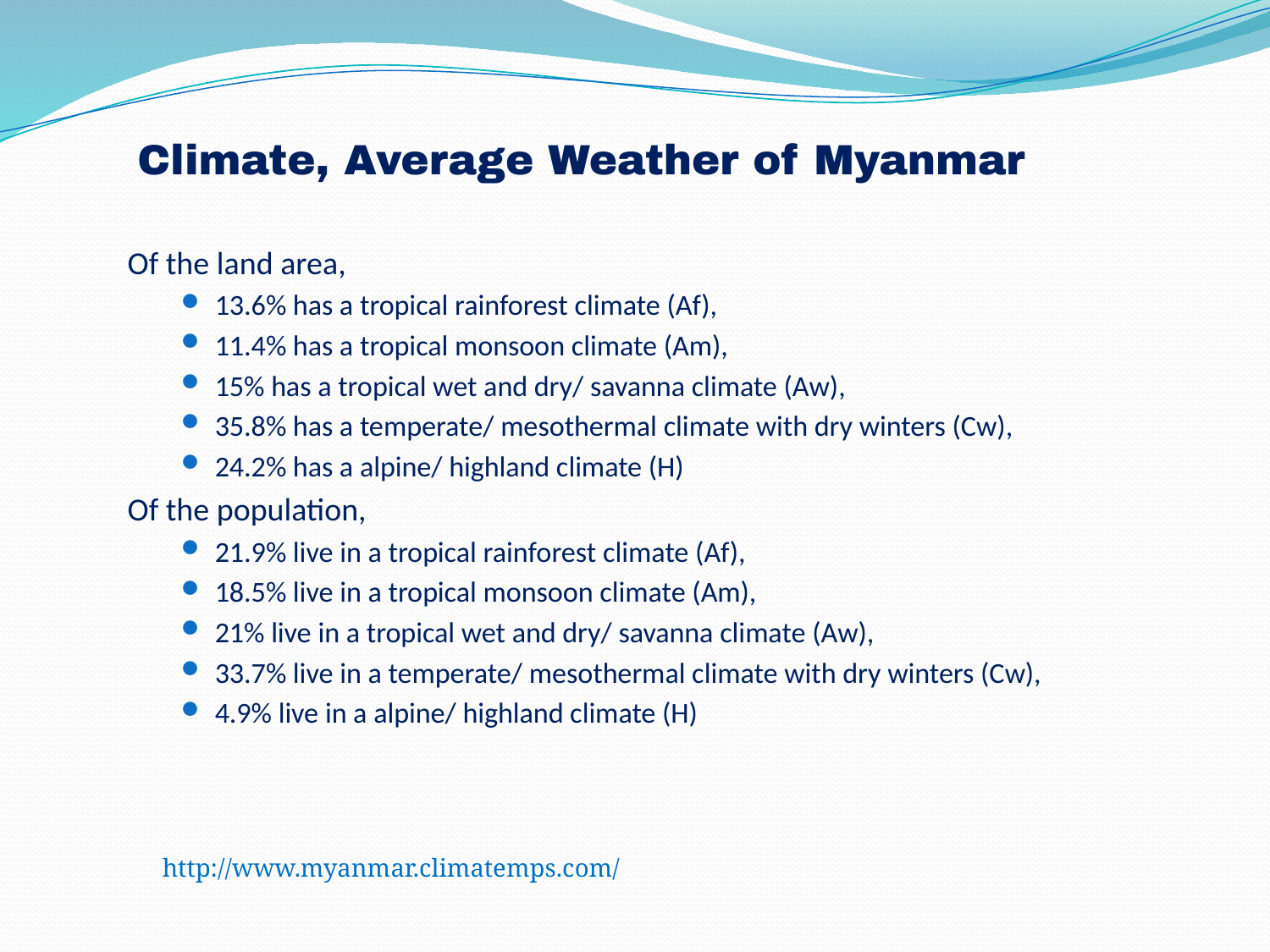

Climate, Average Weather of Myanmar
Of the land area,
13.6% has a tropical rainforest climate (Af),
11.4% has a tropical monsoon climate (Am),
15% has a tropical wet and dry/ savanna climate (Aw),
35.8% has a temperate/ mesothermal climate with dry winters (Cw),
24.2% has a alpine/ highland climate (H)
Of the population,
21.9% live in a tropical rainforest climate (Af),
18.5% live in a tropical monsoon climate (Am),
21% live in a tropical wet and dry/ savanna climate (Aw),
33.7% live in a temperate/ mesothermal climate with dry winters (Cw),
4.9% live in a alpine/ highland climate (H)
http://www.myanmar.climatemps.com/